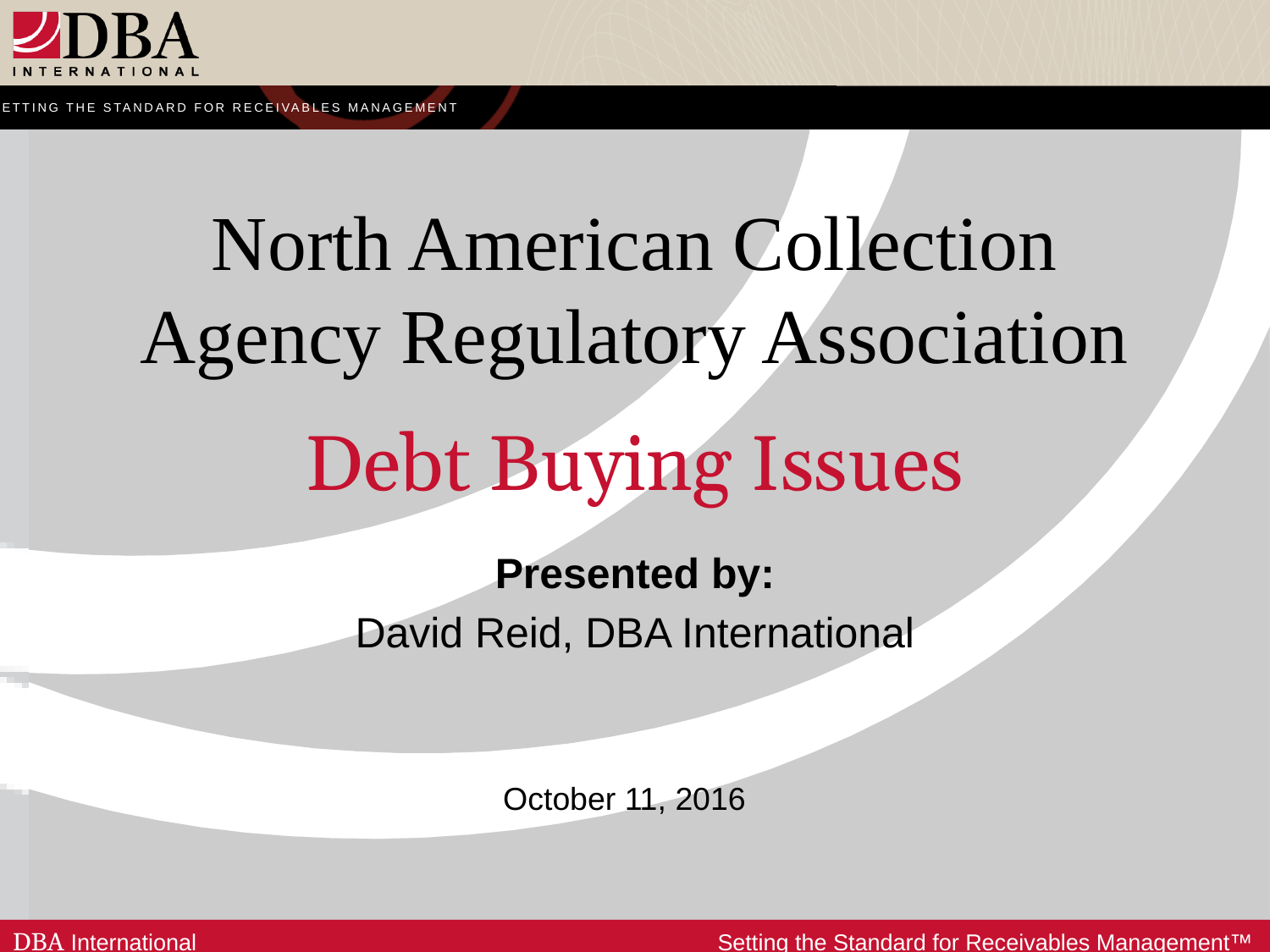

# North American Collection Agency Regulatory Association Debt Buying Issues
Presented by:
David Reid, DBA International

October 11, 2016